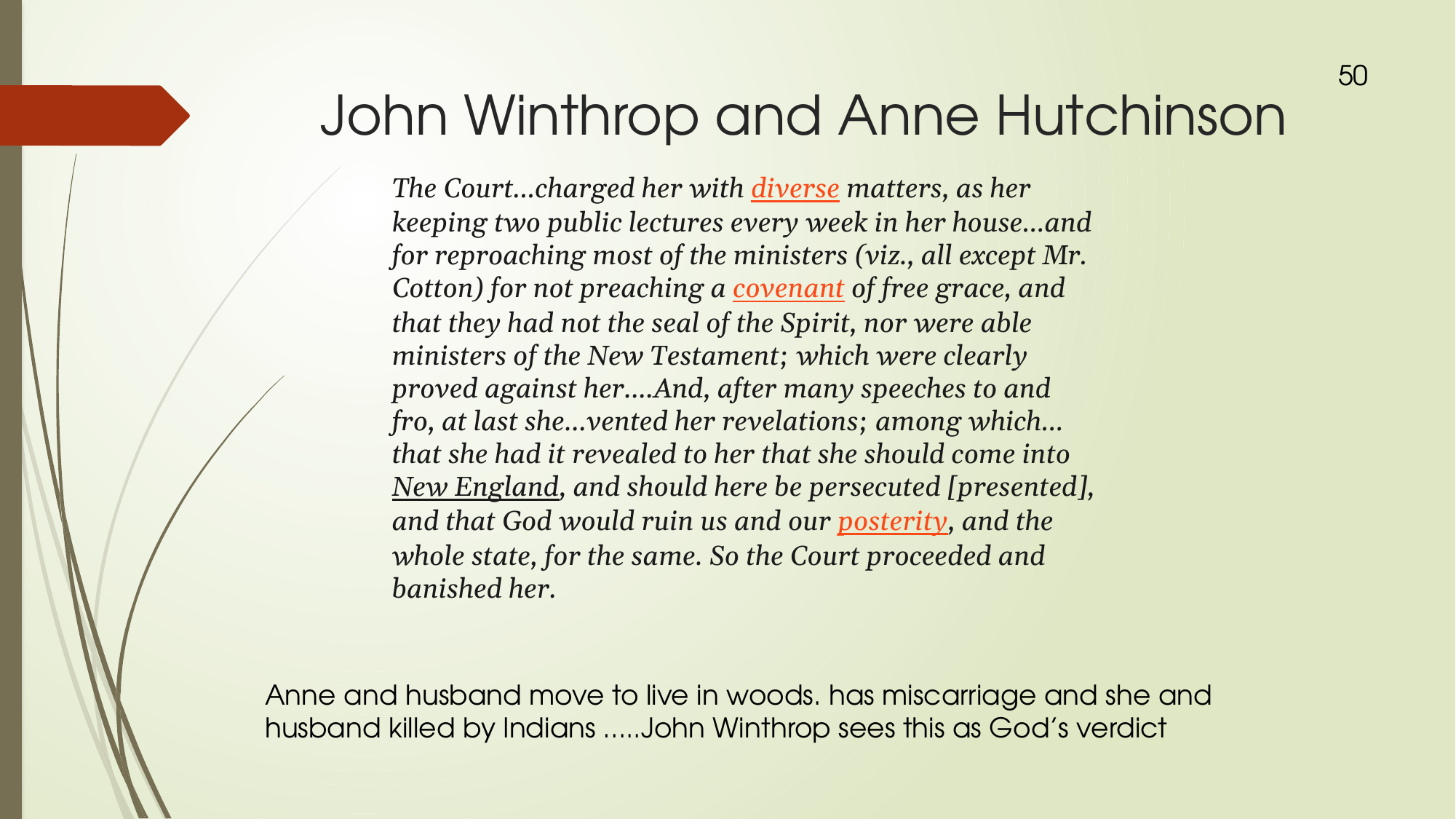

50
# John Winthrop and Anne Hutchinson
The Court…charged her with diverse matters, as her keeping two public lectures every week in her house…and for reproaching most of the ministers (viz., all except Mr. Cotton) for not preaching a covenant of free grace, and that they had not the seal of the Spirit, nor were able ministers of the New Testament; which were clearly proved against her….And, after many speeches to and fro, at last she…vented her revelations; among which…that she had it revealed to her that she should come into New England, and should here be persecuted [presented], and that God would ruin us and our posterity, and the whole state, for the same. So the Court proceeded and banished her.
Anne and husband move to live in woods. has miscarriage and she and husband killed by Indians …..John Winthrop sees this as God’s verdict